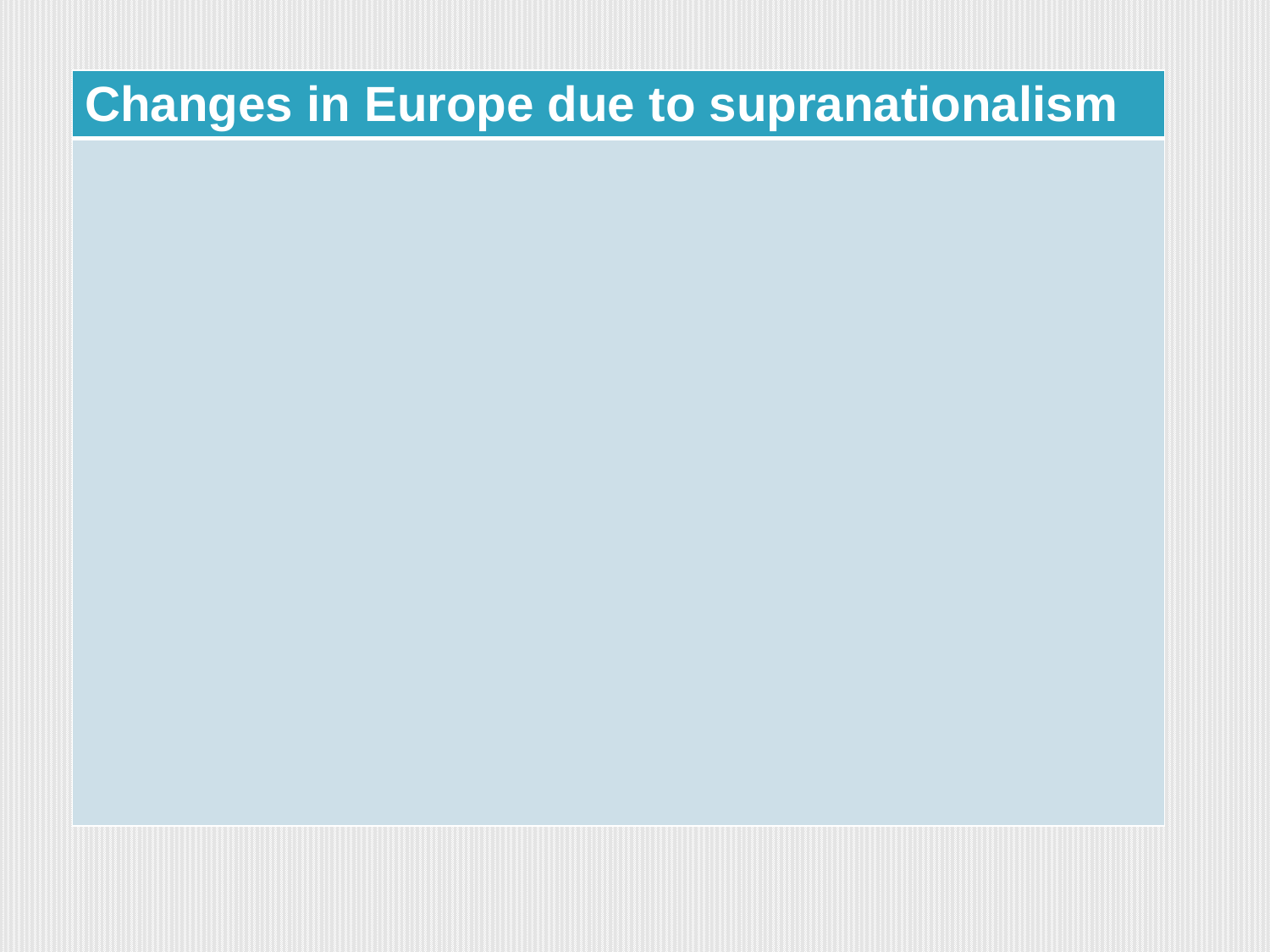

| Changes in Europe due to supranationalism |
| --- |
|  |